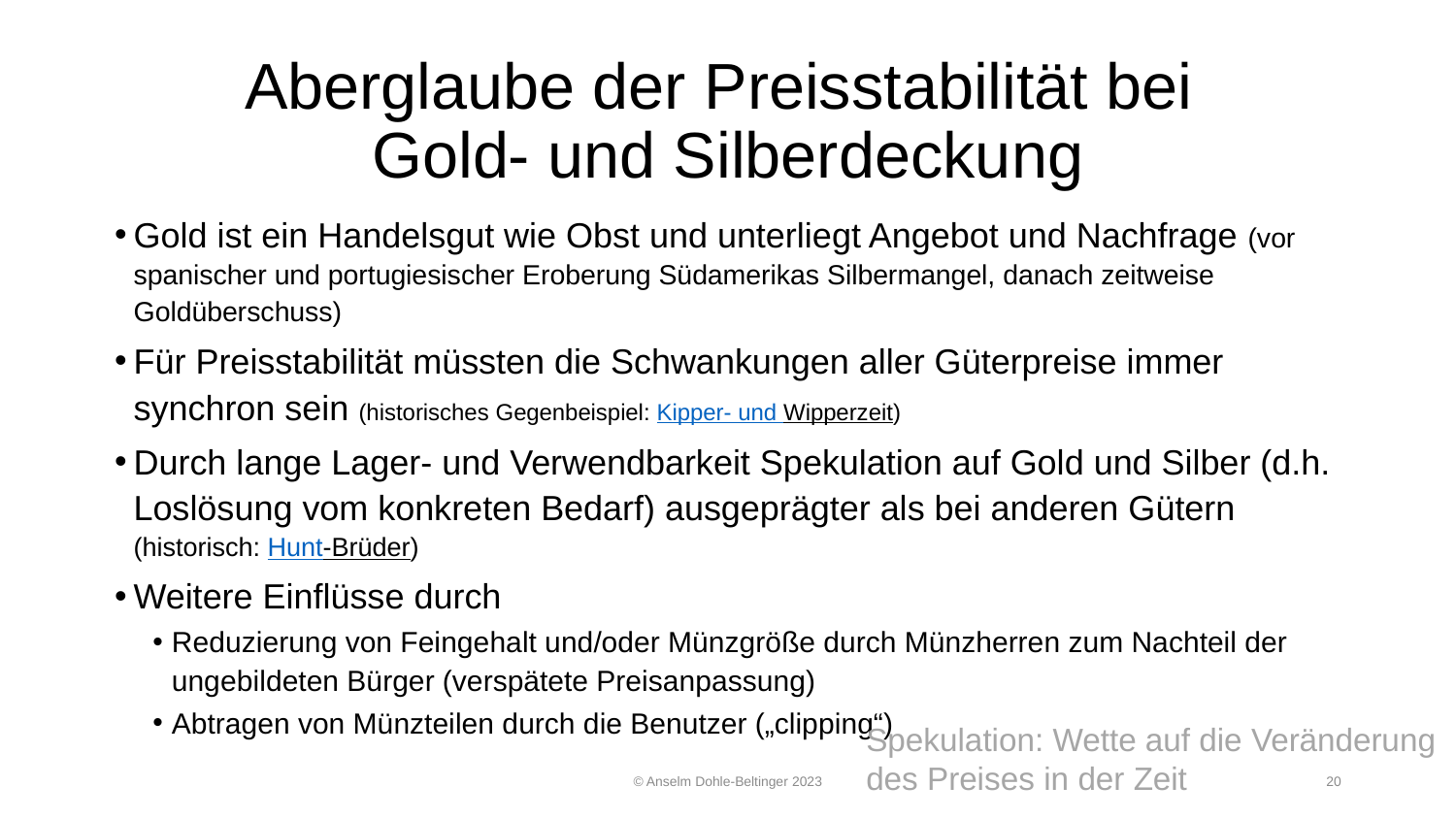

# Aberglaube der Preisstabilität bei Gold- und Silberdeckung
Gold ist ein Handelsgut wie Obst und unterliegt Angebot und Nachfrage (vor spanischer und portugiesischer Eroberung Südamerikas Silbermangel, danach zeitweise Goldüberschuss)
Für Preisstabilität müssten die Schwankungen aller Güterpreise immer synchron sein (historisches Gegenbeispiel: Kipper- und Wipperzeit)
Durch lange Lager- und Verwendbarkeit Spekulation auf Gold und Silber (d.h. Loslösung vom konkreten Bedarf) ausgeprägter als bei anderen Gütern (historisch: Hunt-Brüder)
Weitere Einflüsse durch
Reduzierung von Feingehalt und/oder Münzgröße durch Münzherren zum Nachteil der ungebildeten Bürger (verspätete Preisanpassung)
Abtragen von Münzteilen durch die Benutzer („clipping“)

Spekulation: Wette auf die Veränderung
des Preises in der Zeit
© Anselm Dohle-Beltinger 2023
20